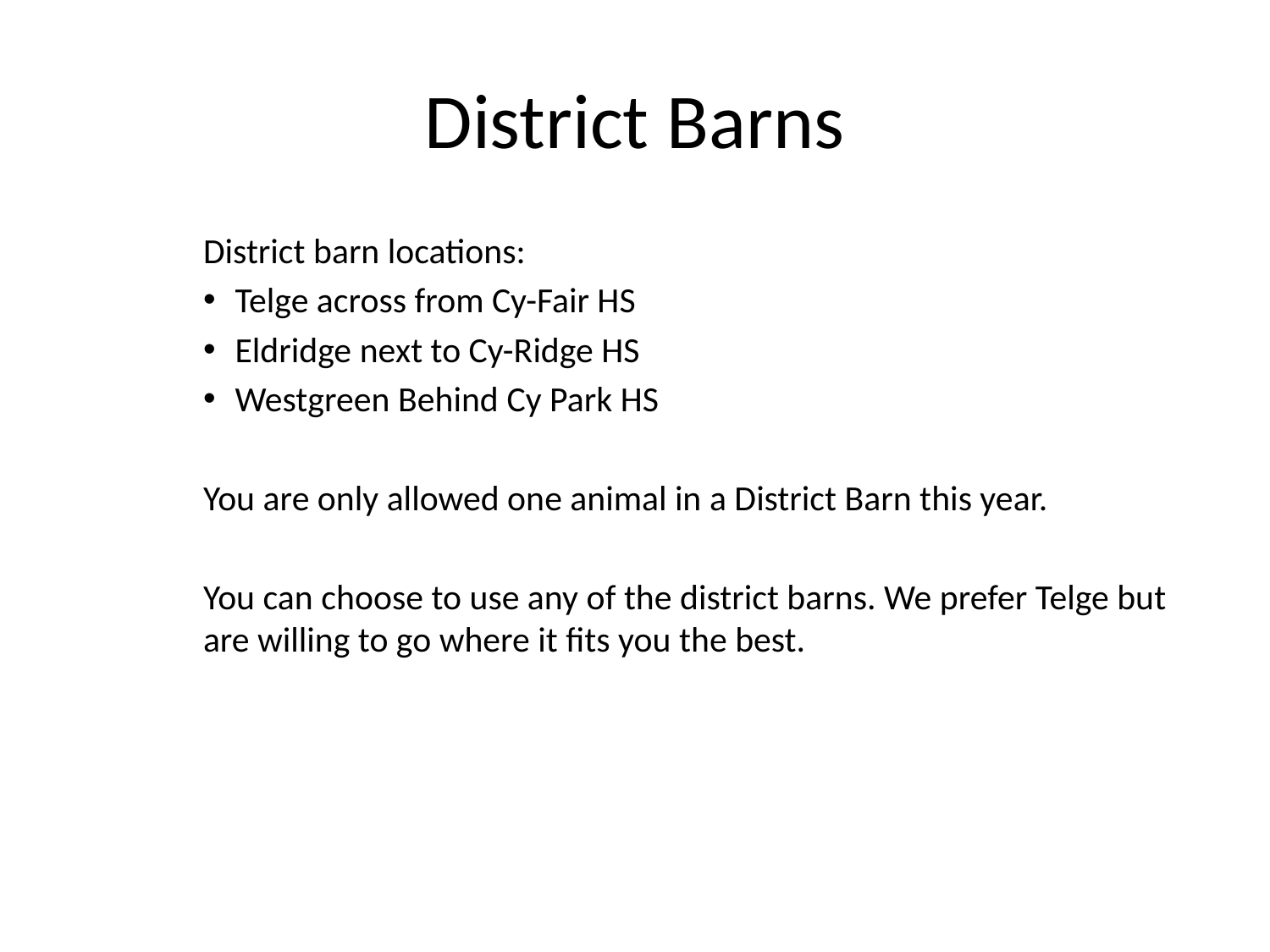

# District Barns
District barn locations:
Telge across from Cy-Fair HS
Eldridge next to Cy-Ridge HS
Westgreen Behind Cy Park HS

You are only allowed one animal in a District Barn this year.

You can choose to use any of the district barns. We prefer Telge but are willing to go where it fits you the best.